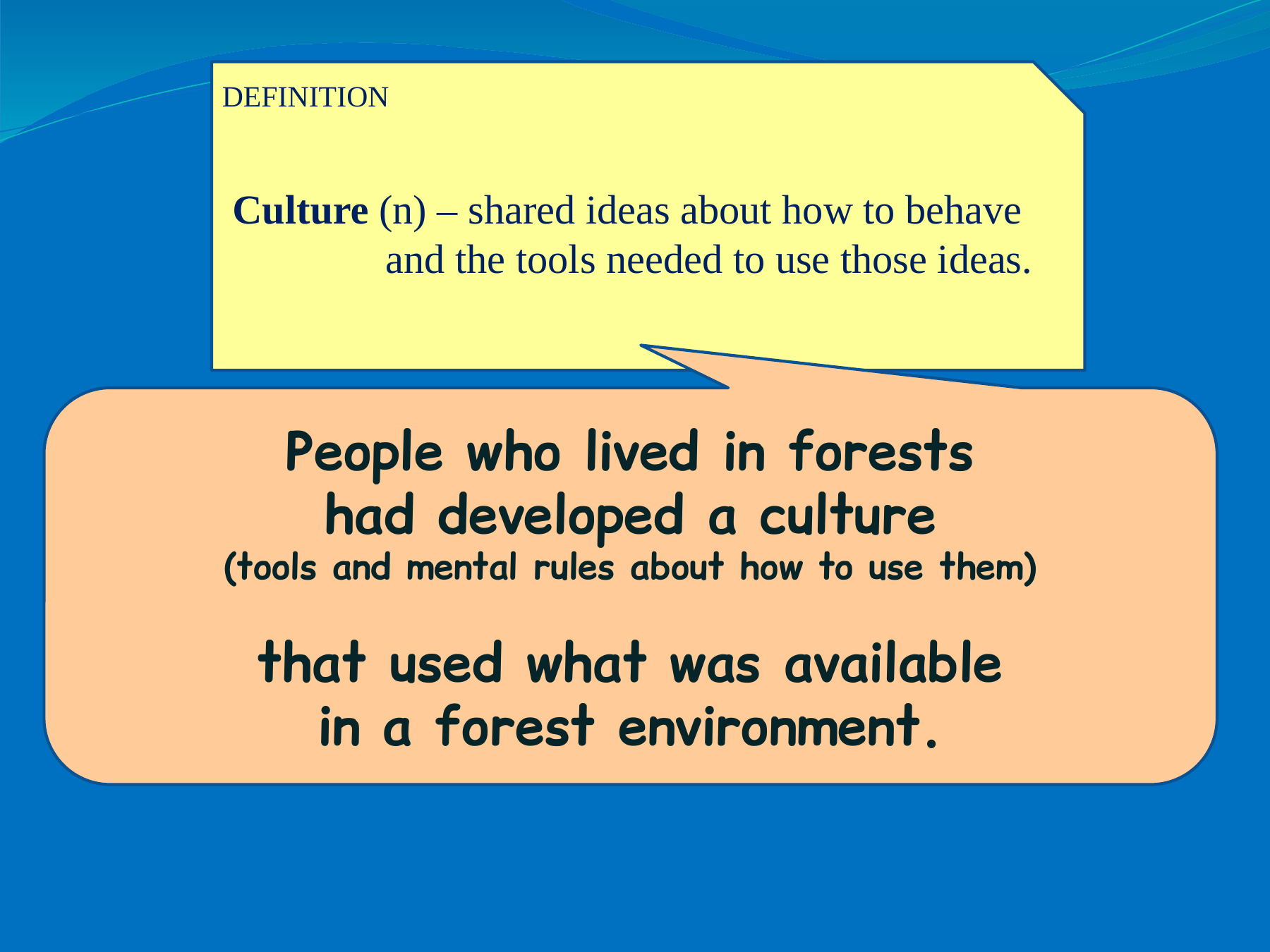

DEFINITION

 Culture (n) – shared ideas about how to behave
                and the tools needed to use those ideas.

People who lived in forests
had developed a culture
(tools and mental rules about how to use them)

that used what was available
in a forest environment.